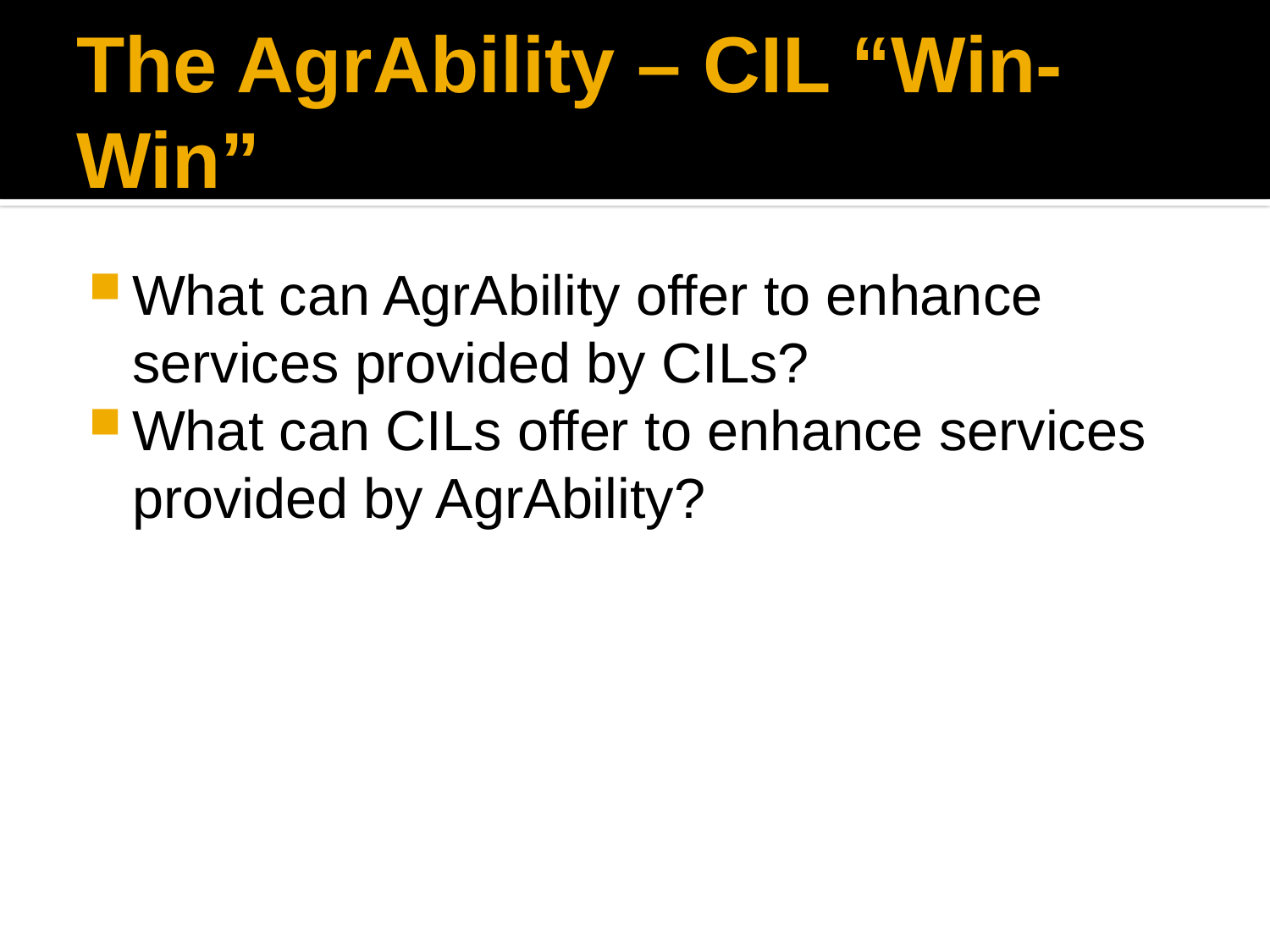

# The AgrAbility – CIL “Win-Win”
What can AgrAbility offer to enhance services provided by CILs?
What can CILs offer to enhance services provided by AgrAbility?